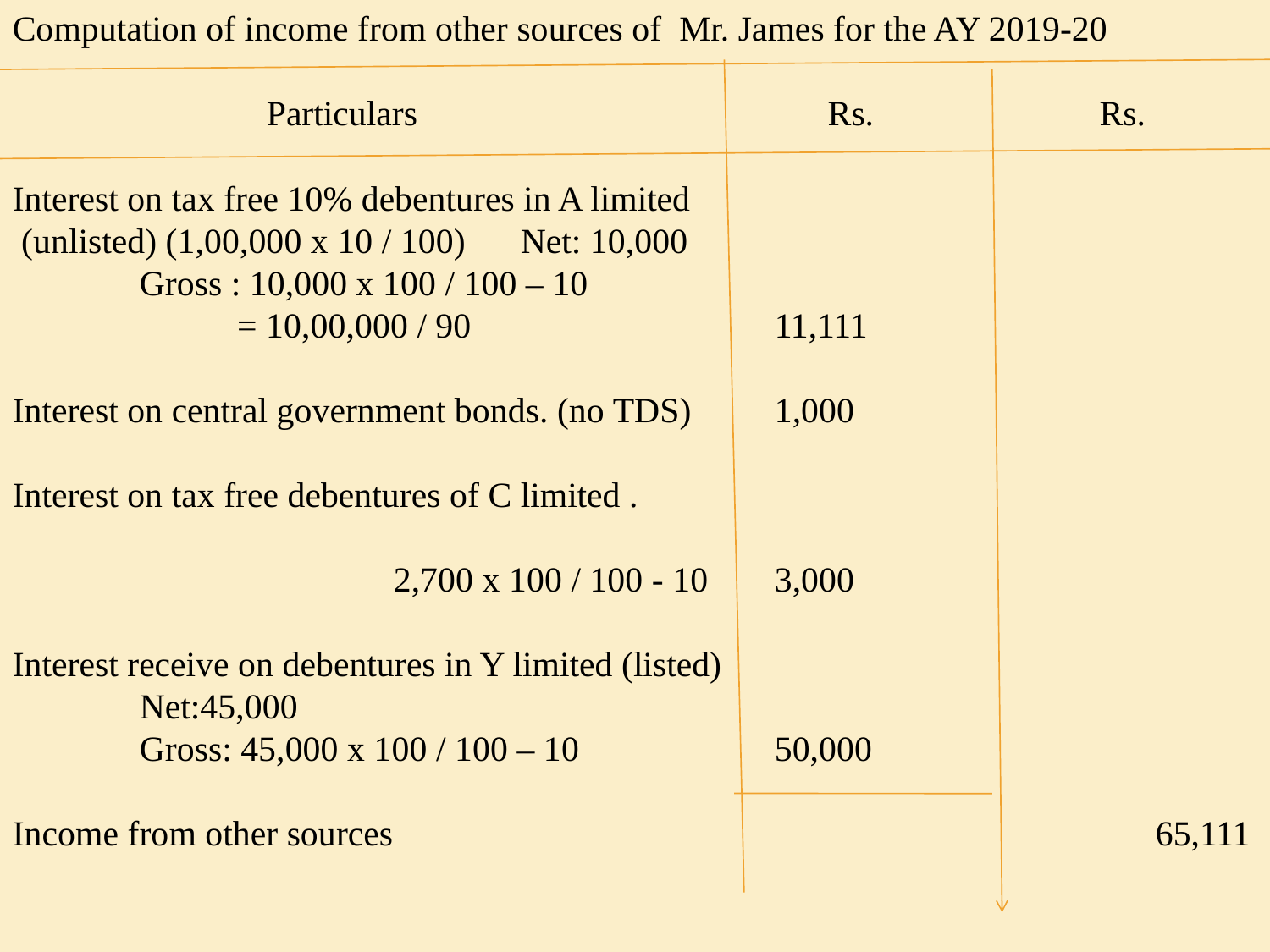

Computation of income from other sources of  Mr. James for the AY 2019-20

		Particulars			      Rs.		        Rs.

Interest on tax free 10% debentures in A limited
 (unlisted) (1,00,000 x 10 / 100)	Net: 10,000
	Gross : 10,000 x 100 / 100 – 10
	           = 10,00,000 / 90			11,111

Interest on central government bonds. (no TDS)	1,000

Interest on tax free debentures of C limited .

			2,700 x 100 / 100 - 10	3,000

Interest receive on debentures in Y limited (listed)
	Net:45,000
	Gross: 45,000 x 100 / 100 – 10		50,000

Income from other sources						65,111